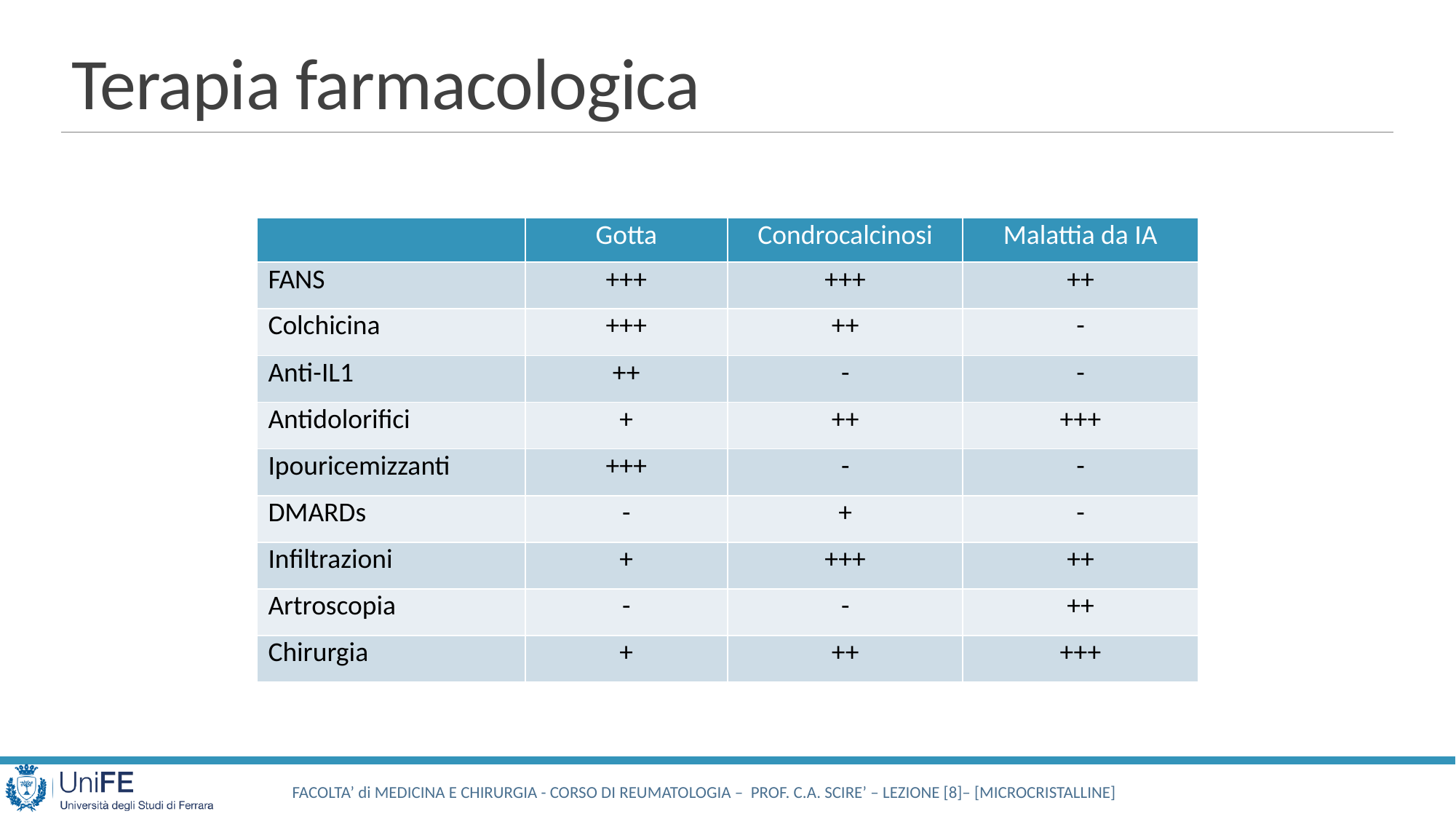

# Terapia farmacologica
|  | Gotta | Condrocalcinosi | Malattia da IA |
| --- | --- | --- | --- |
| FANS | +++ | +++ | ++ |
| Colchicina | +++ | ++ | - |
| Anti-IL1 | ++ | - | - |
| Antidolorifici | + | ++ | +++ |
| Ipouricemizzanti | +++ | - | - |
| DMARDs | - | + | - |
| Infiltrazioni | + | +++ | ++ |
| Artroscopia | - | - | ++ |
| Chirurgia | + | ++ | +++ |